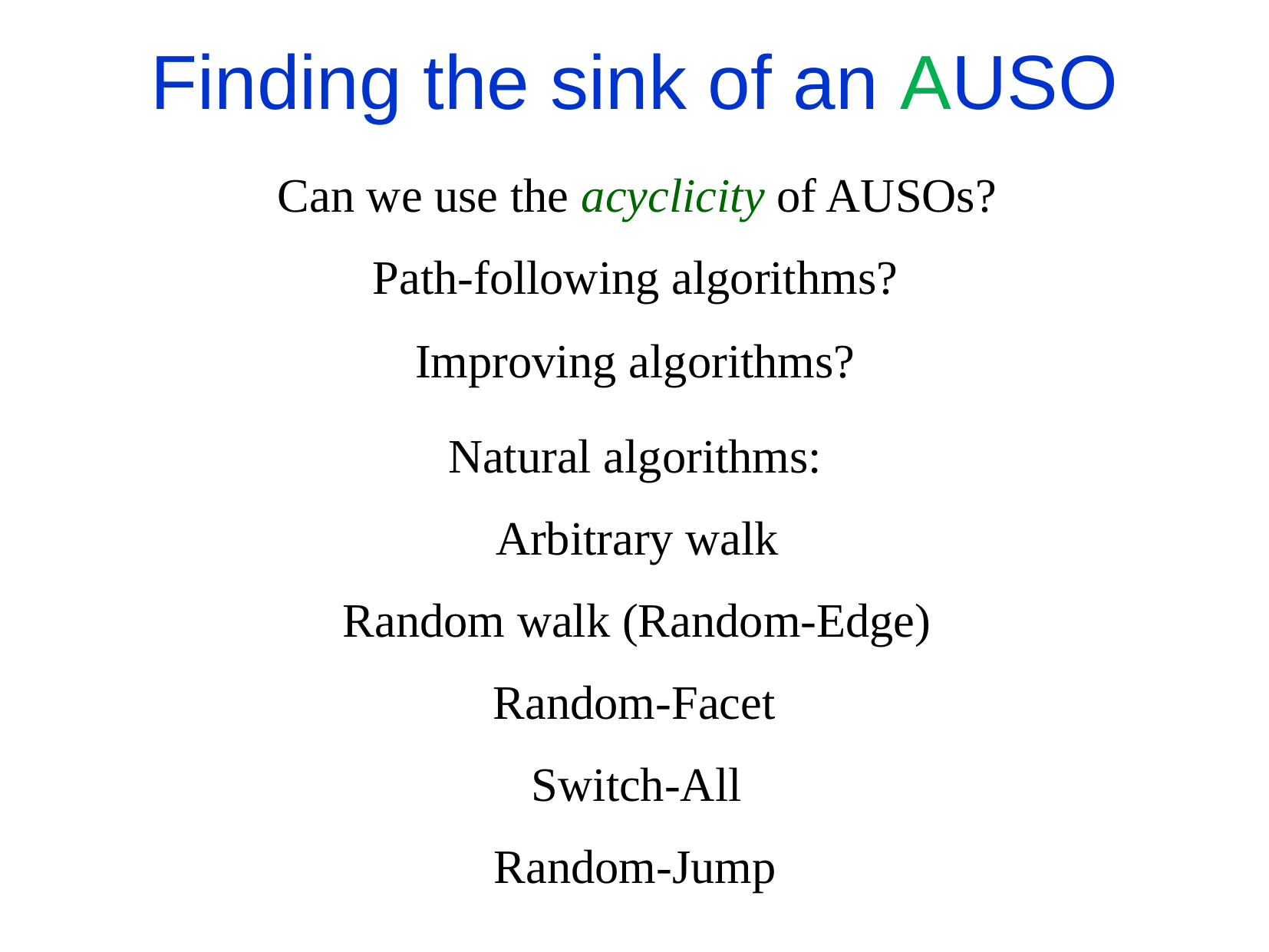

Finding the sink of an AUSO
Can we use the acyclicity of AUSOs?
Path-following algorithms?
Improving algorithms?
Natural algorithms:
Arbitrary walk
Random walk (Random-Edge)
Random-Facet
Switch-All
Random-Jump